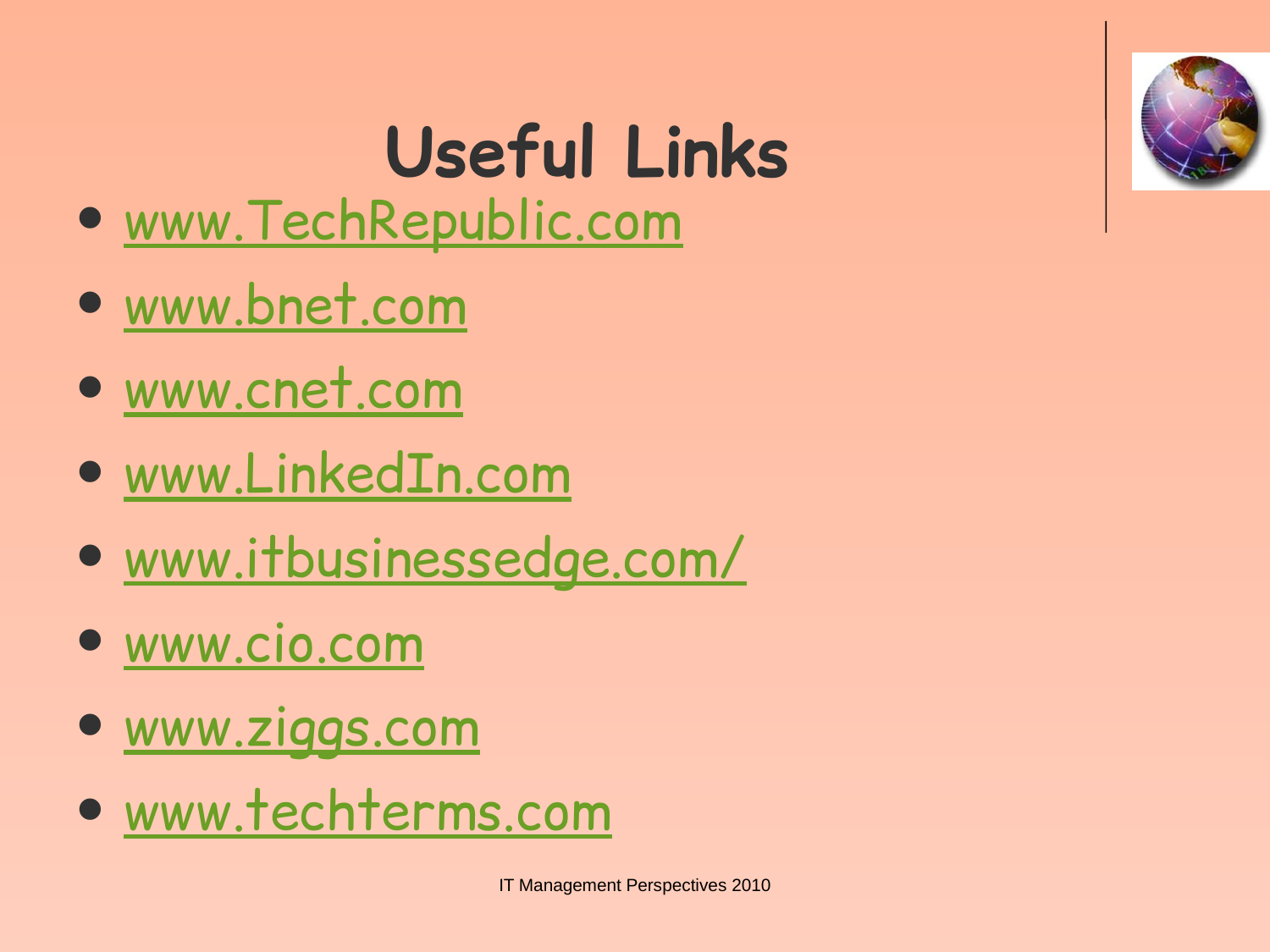

# Useful Links
www.TechRepublic.com
www.bnet.com
www.cnet.com
www.LinkedIn.com
www.itbusinessedge.com/
www.cio.com
www.ziggs.com
www.techterms.com

IT Management Perspectives 2010